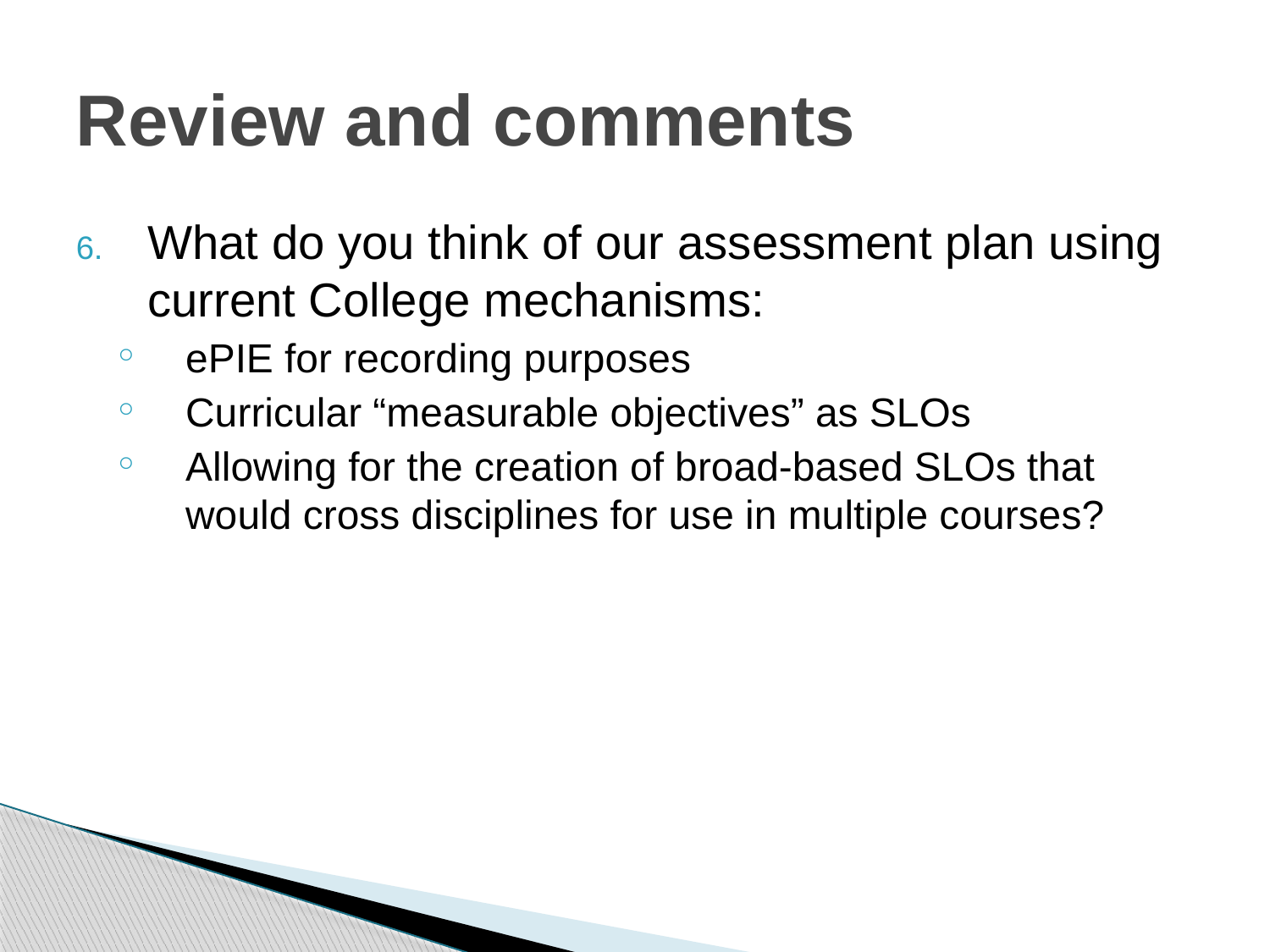

# Review and comments
What do you think of our assessment plan using current College mechanisms:
ePIE for recording purposes
Curricular “measurable objectives” as SLOs
Allowing for the creation of broad-based SLOs that would cross disciplines for use in multiple courses?